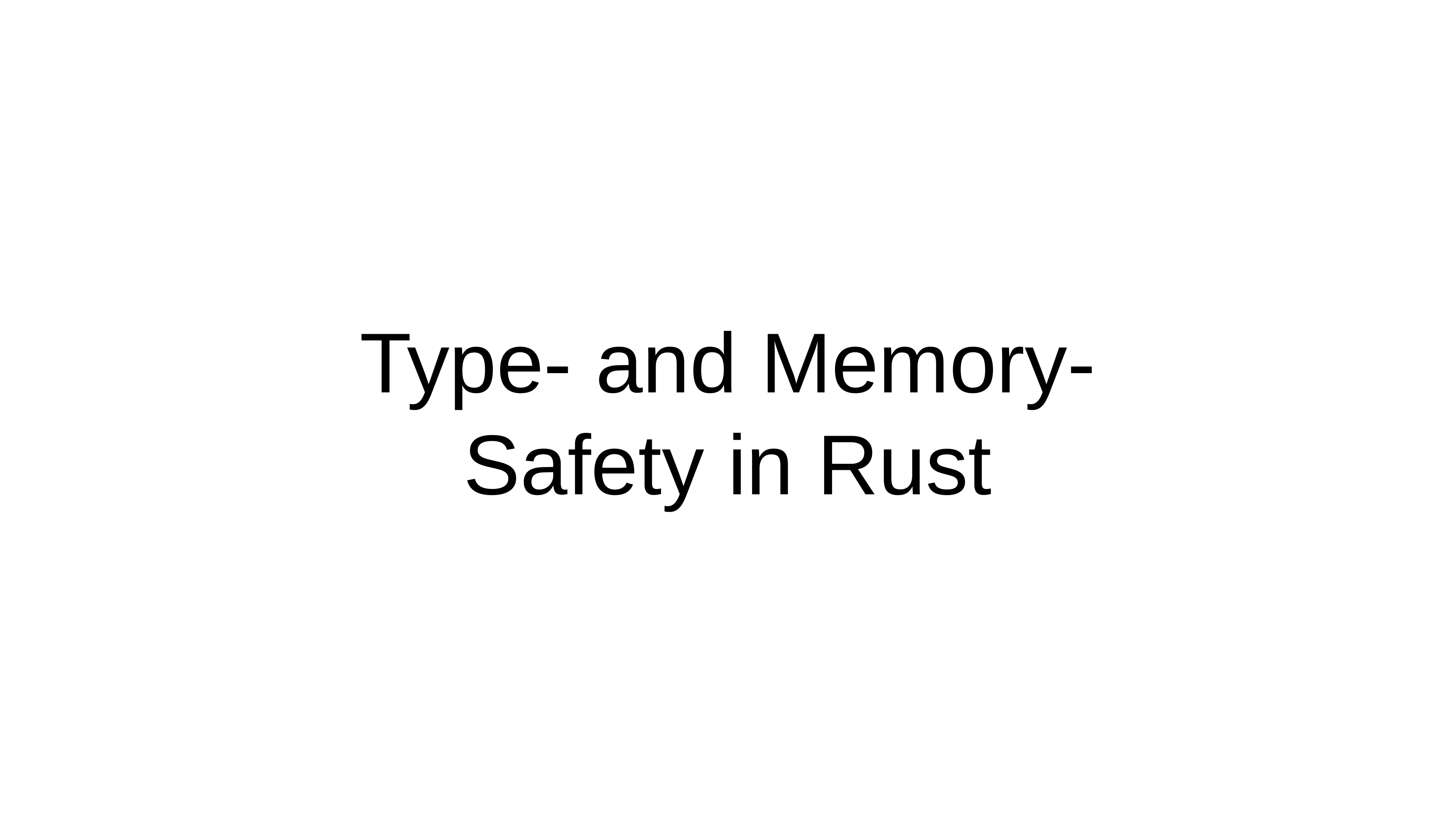

# Type- and Memory- Safety in Rust